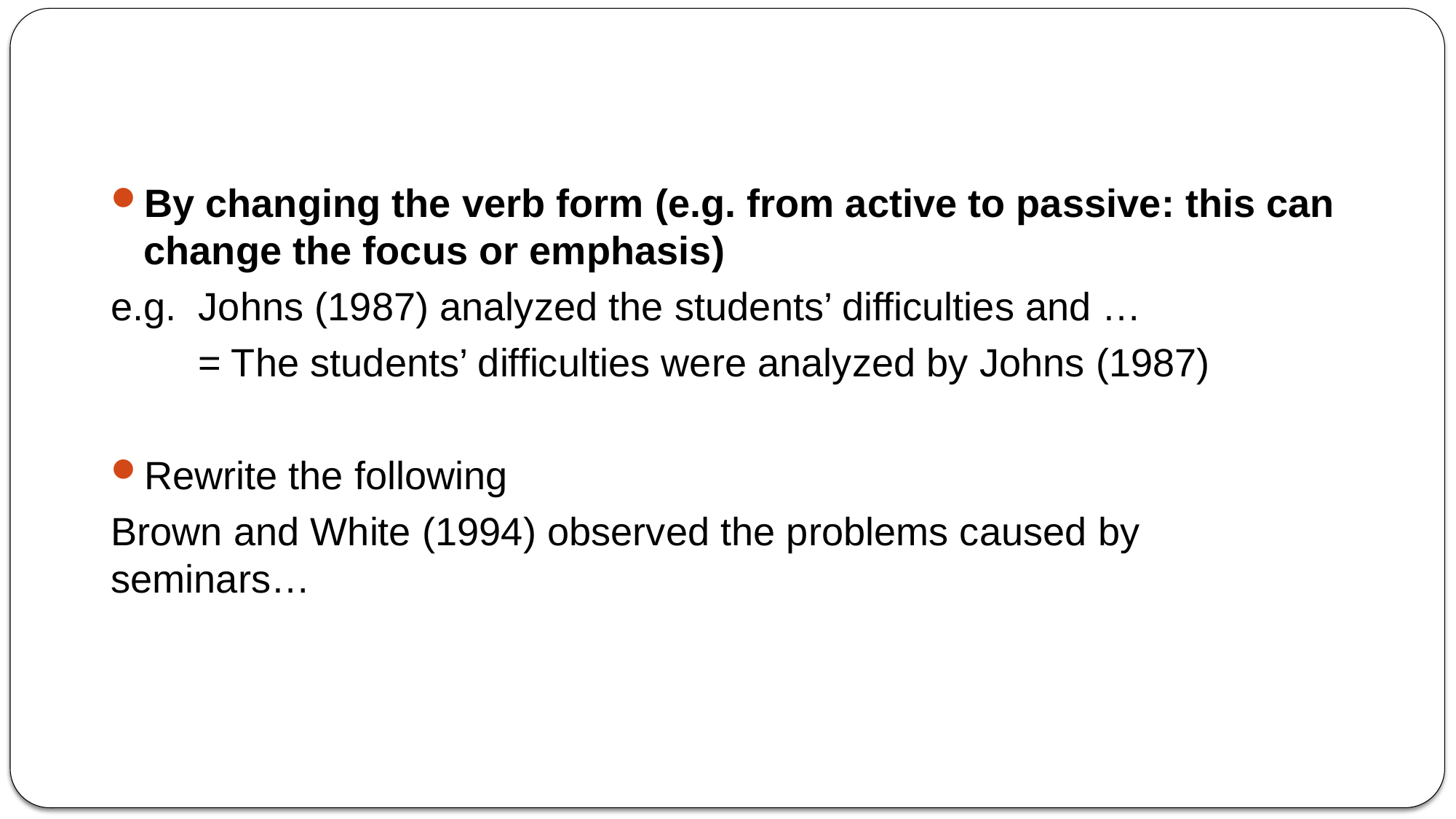

By changing the verb form (e.g. from active to passive: this can change the focus or emphasis)
e.g.  Johns (1987) analyzed the students’ difficulties and …
        = The students’ difficulties were analyzed by Johns (1987)

Rewrite the following
Brown and White (1994) observed the problems caused by seminars…